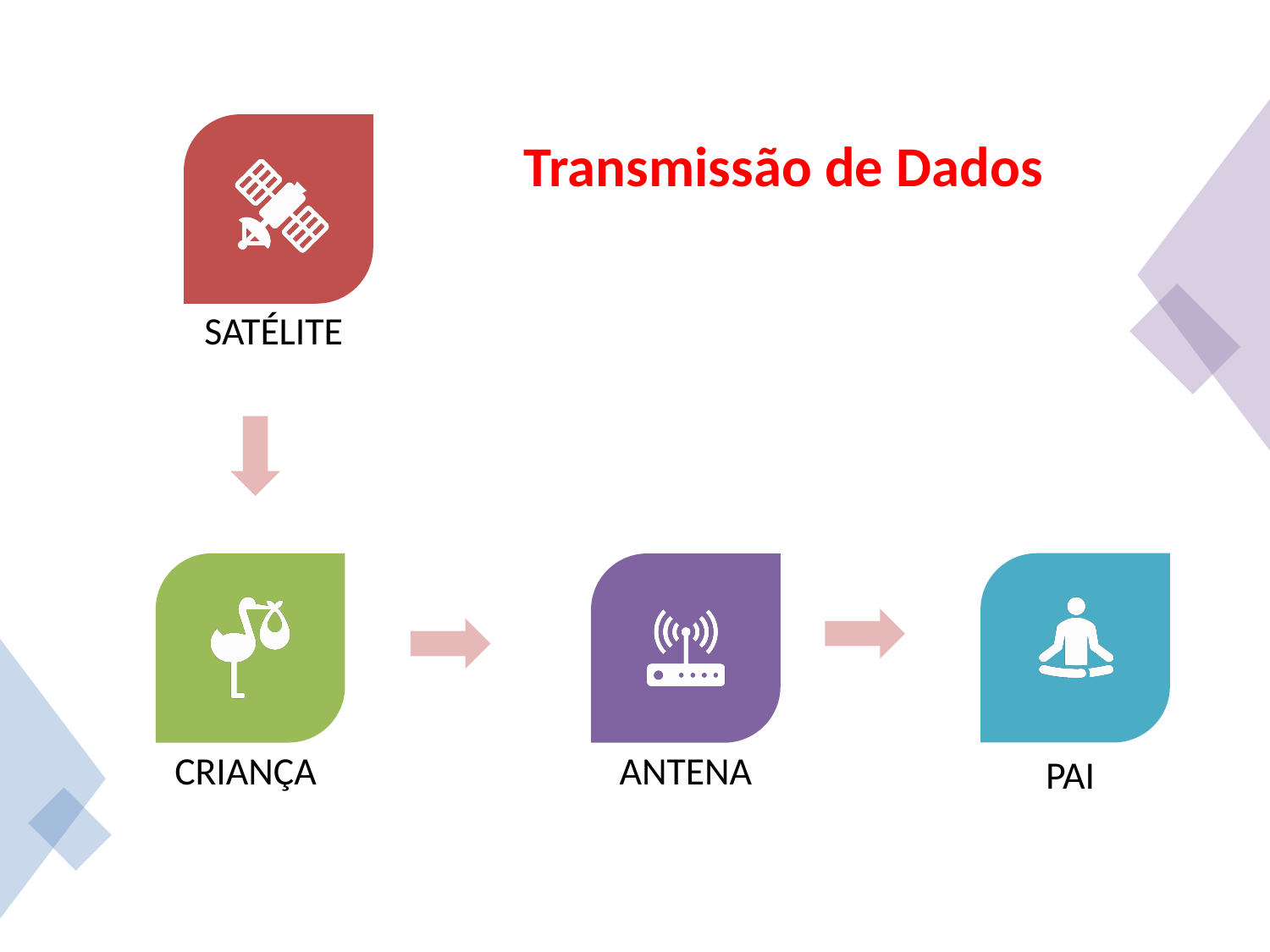

# Transmissão de Dados
Satélite
Criança
Antena
Pai

Sirius
15